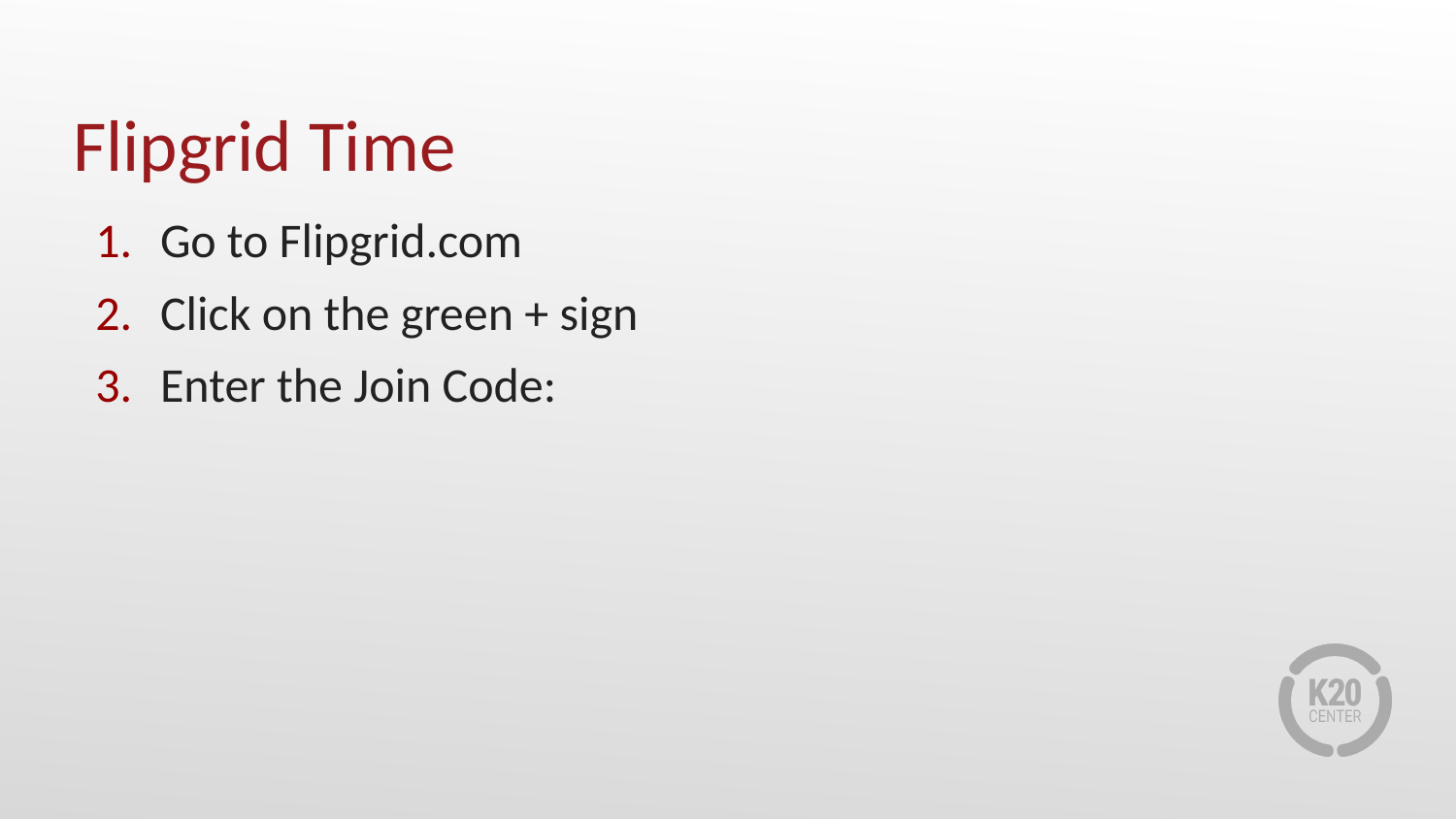

# Flipgrid Time
Go to Flipgrid.com
Click on the green + sign
Enter the Join Code: